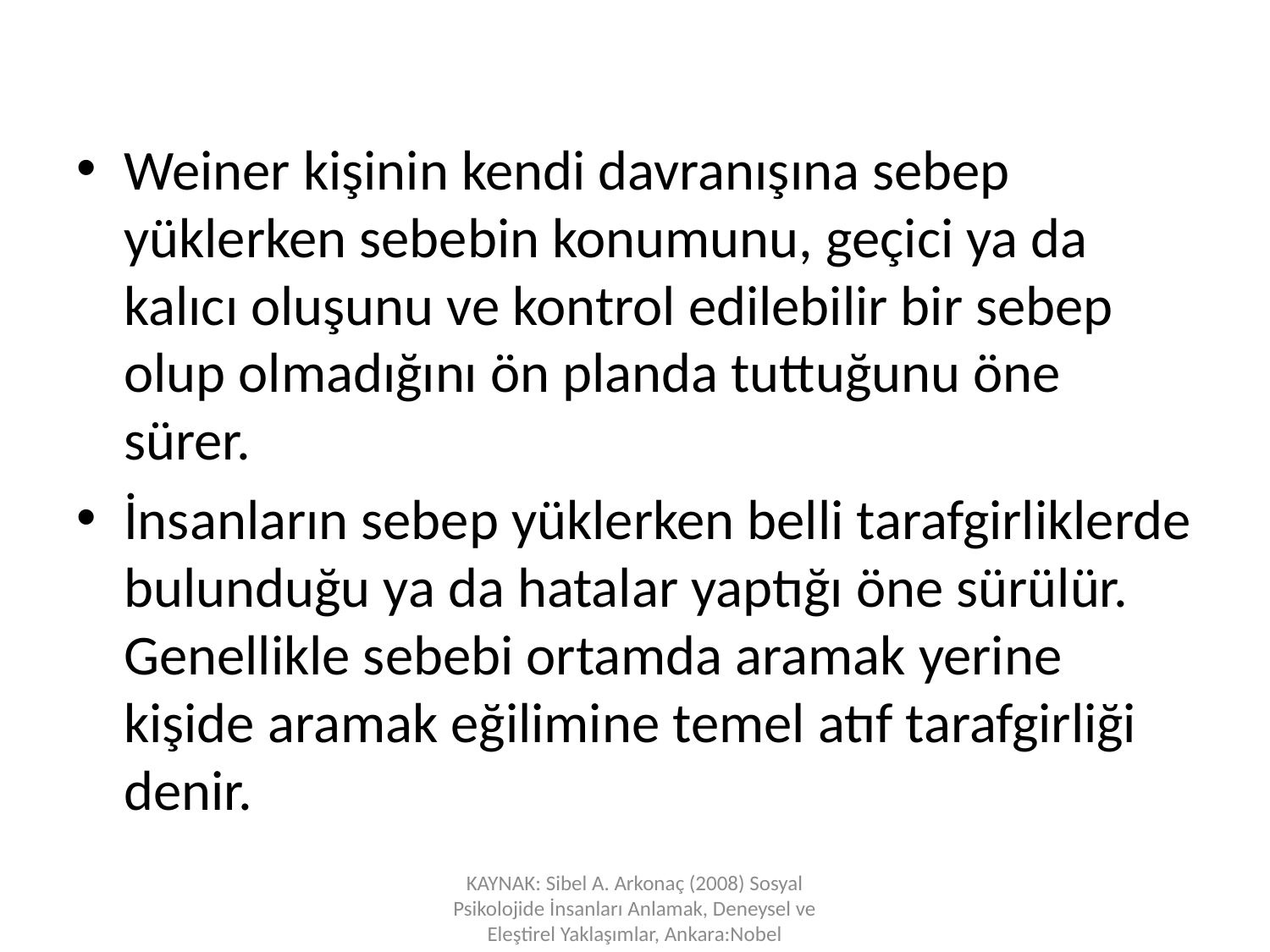

Weiner kişinin kendi davranışına sebep yüklerken sebebin konumunu, geçici ya da kalıcı oluşunu ve kontrol edilebilir bir sebep olup olmadığını ön planda tuttuğunu öne sürer.
İnsanların sebep yüklerken belli tarafgirliklerde bulunduğu ya da hatalar yaptığı öne sürülür. Genellikle sebebi ortamda aramak yerine kişide aramak eğilimine temel atıf tarafgirliği denir.
KAYNAK: Sibel A. Arkonaç (2008) Sosyal Psikolojide İnsanları Anlamak, Deneysel ve Eleştirel Yaklaşımlar, Ankara:Nobel